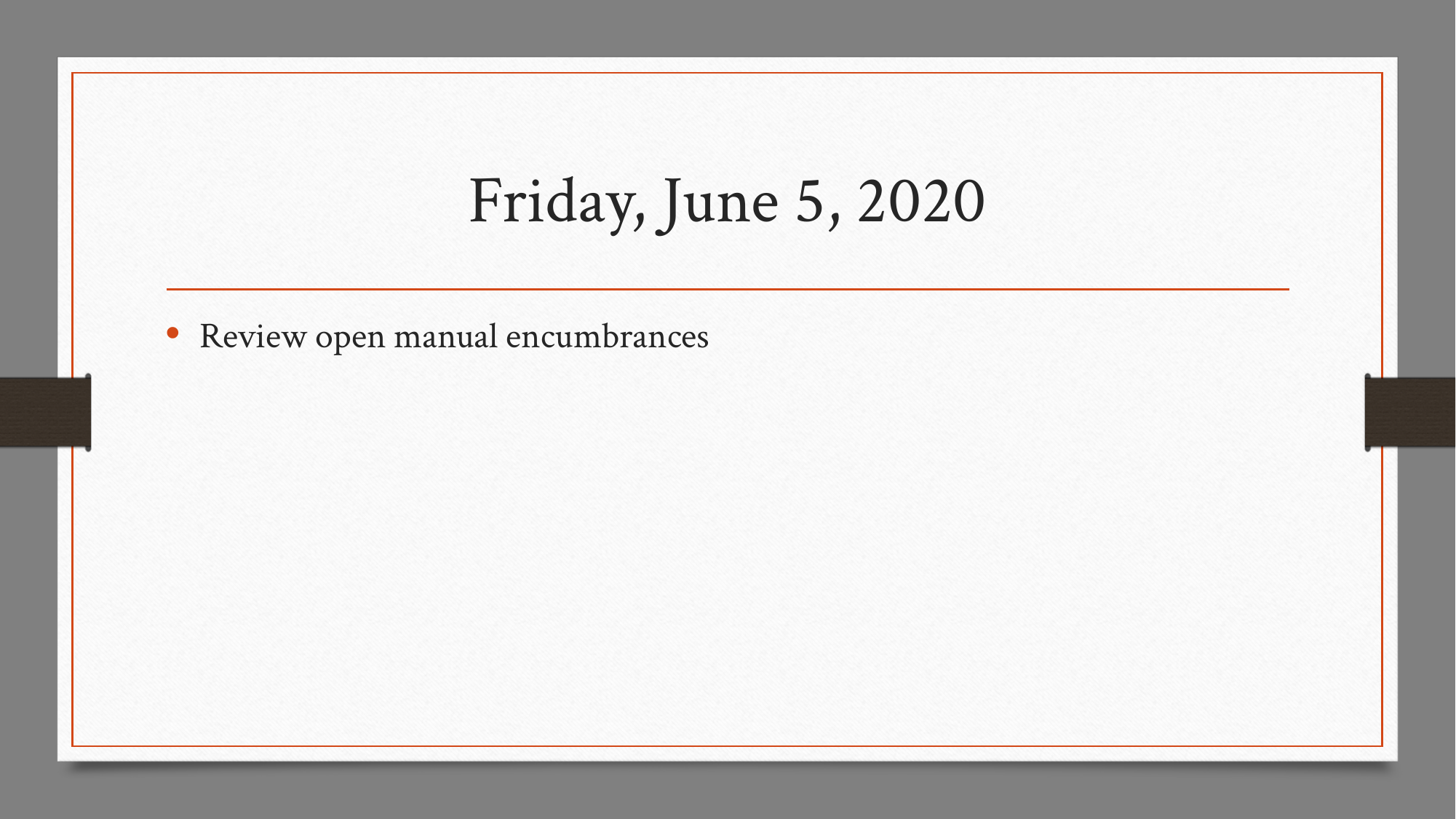

# Friday, June 5, 2020
Review open manual encumbrances